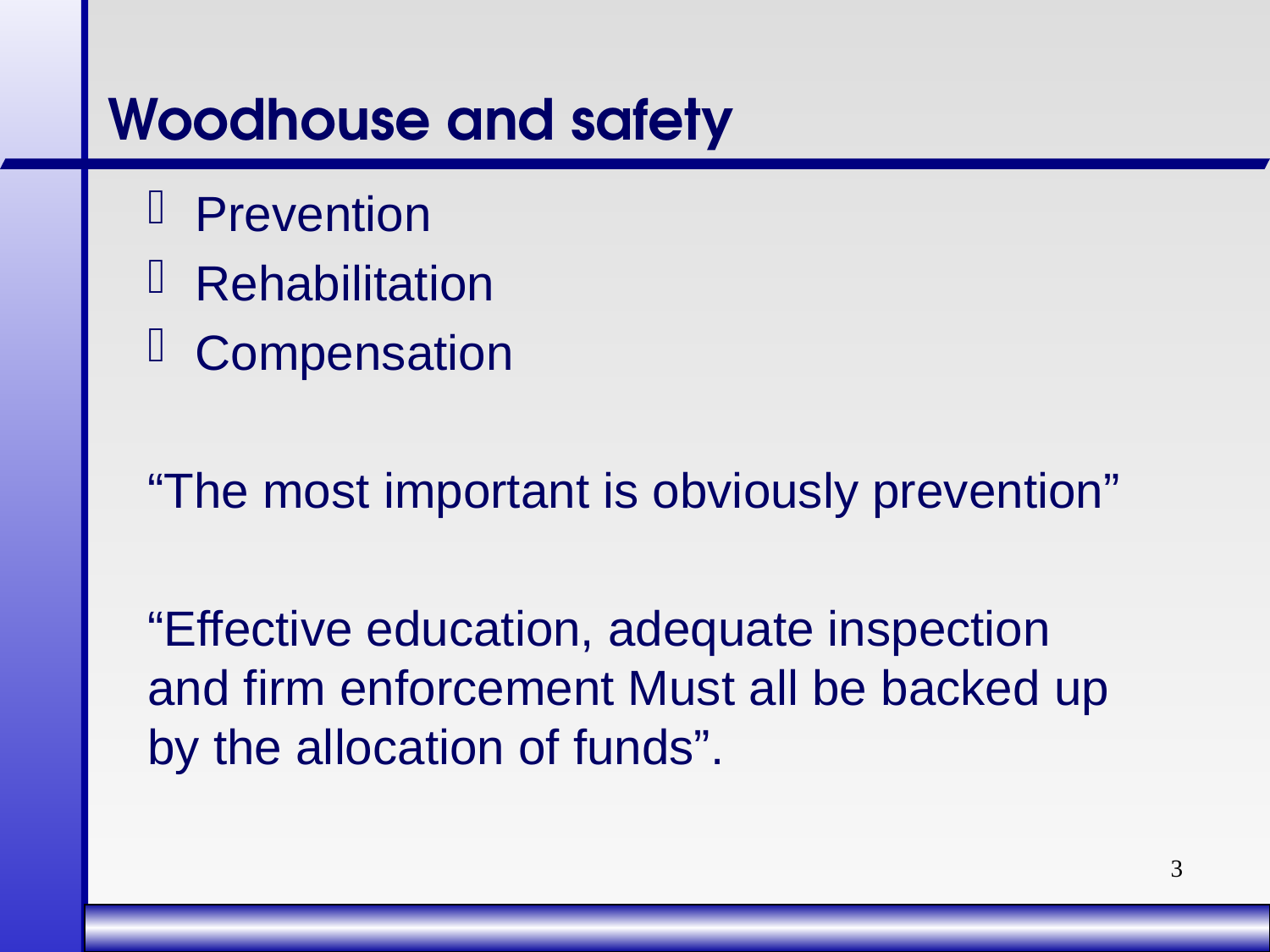

# Woodhouse and safety
Prevention
Rehabilitation
Compensation

“The most important is obviously prevention”

“Effective education, adequate inspection and firm enforcement Must all be backed up by the allocation of funds”.

3